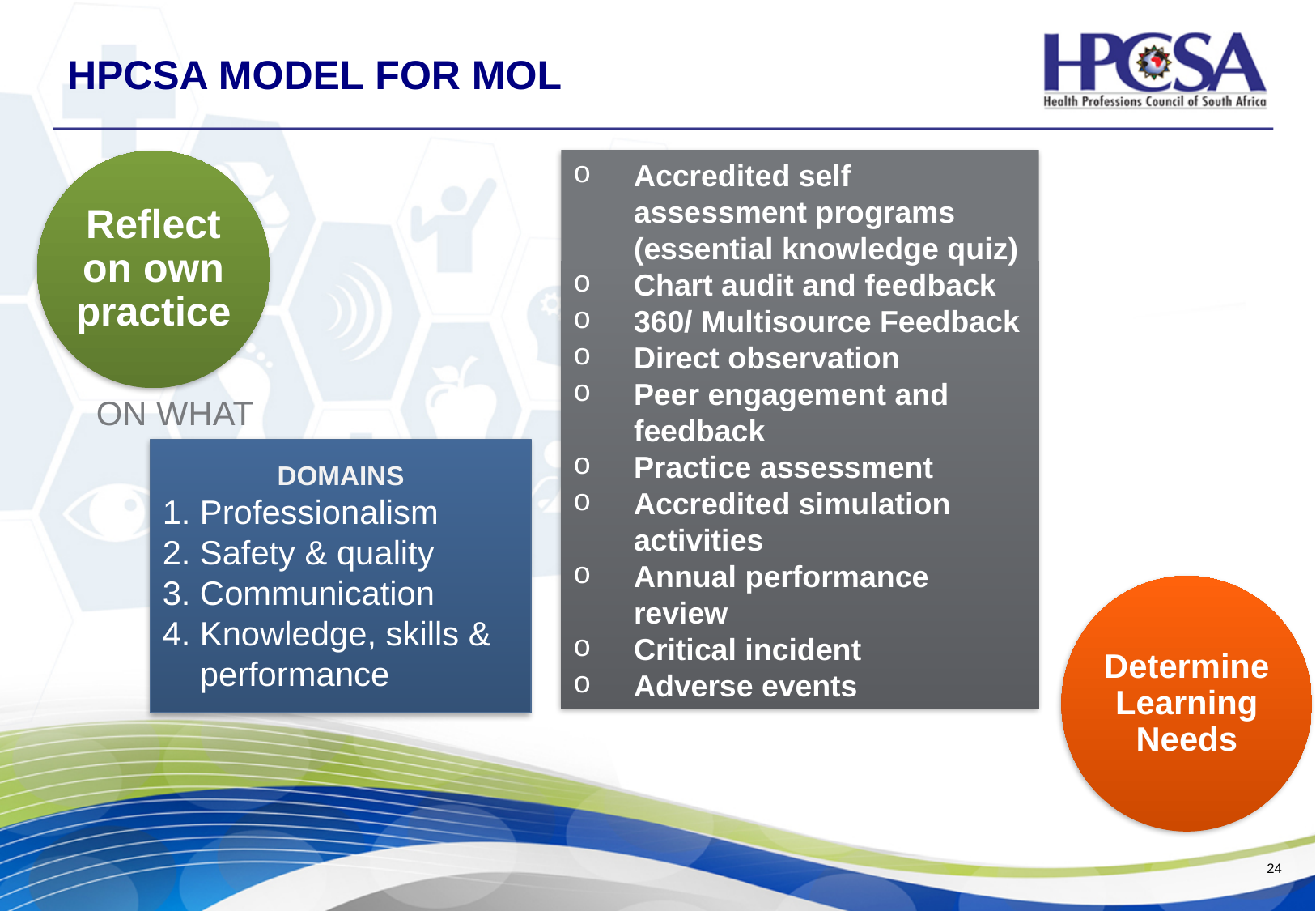

# HPCSA MODEL FOR MOL
Accredited self assessment programs (essential knowledge quiz)
Chart audit and feedback
360/ Multisource Feedback
Direct observation
Peer engagement and feedback
Practice assessment
Accredited simulation activities
Annual performance review
Critical incident
Adverse events
Reflect on own practice
ON WHAT
DOMAINS
1. Professionalism
2. Safety & quality
3. Communication
4. Knowledge, skills &
    performance
Determine Learning Needs
24